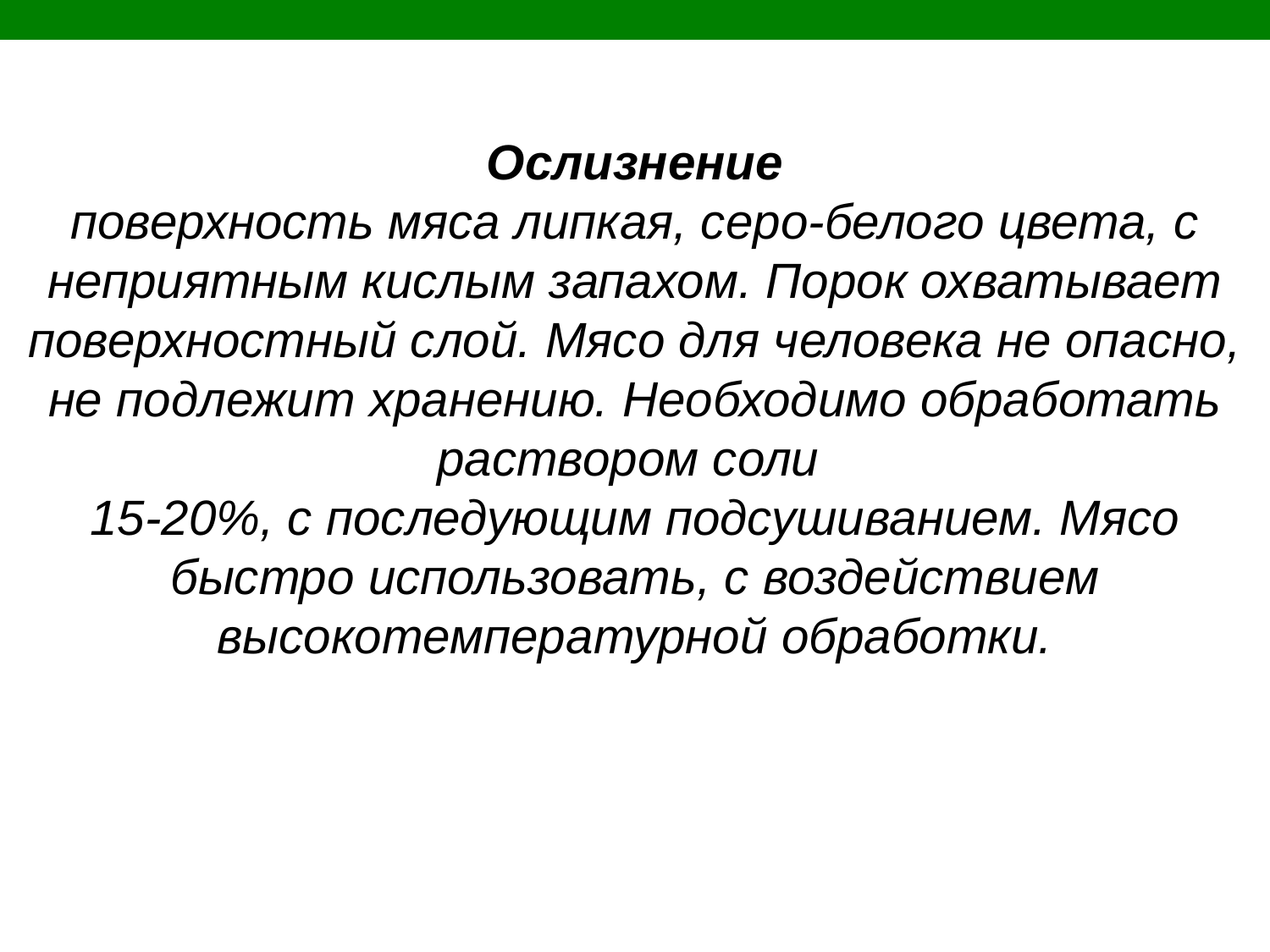

# Ослизнение поверхность мяса липкая, серо-белого цвета, с неприятным кислым запахом. Порок охватывает поверхностный слой. Мясо для человека не опасно, не подлежит хранению. Необходимо обработать раствором соли 15-20%, с последующим подсушиванием. Мясо быстро использовать, с воздействием высокотемпературной обработки.